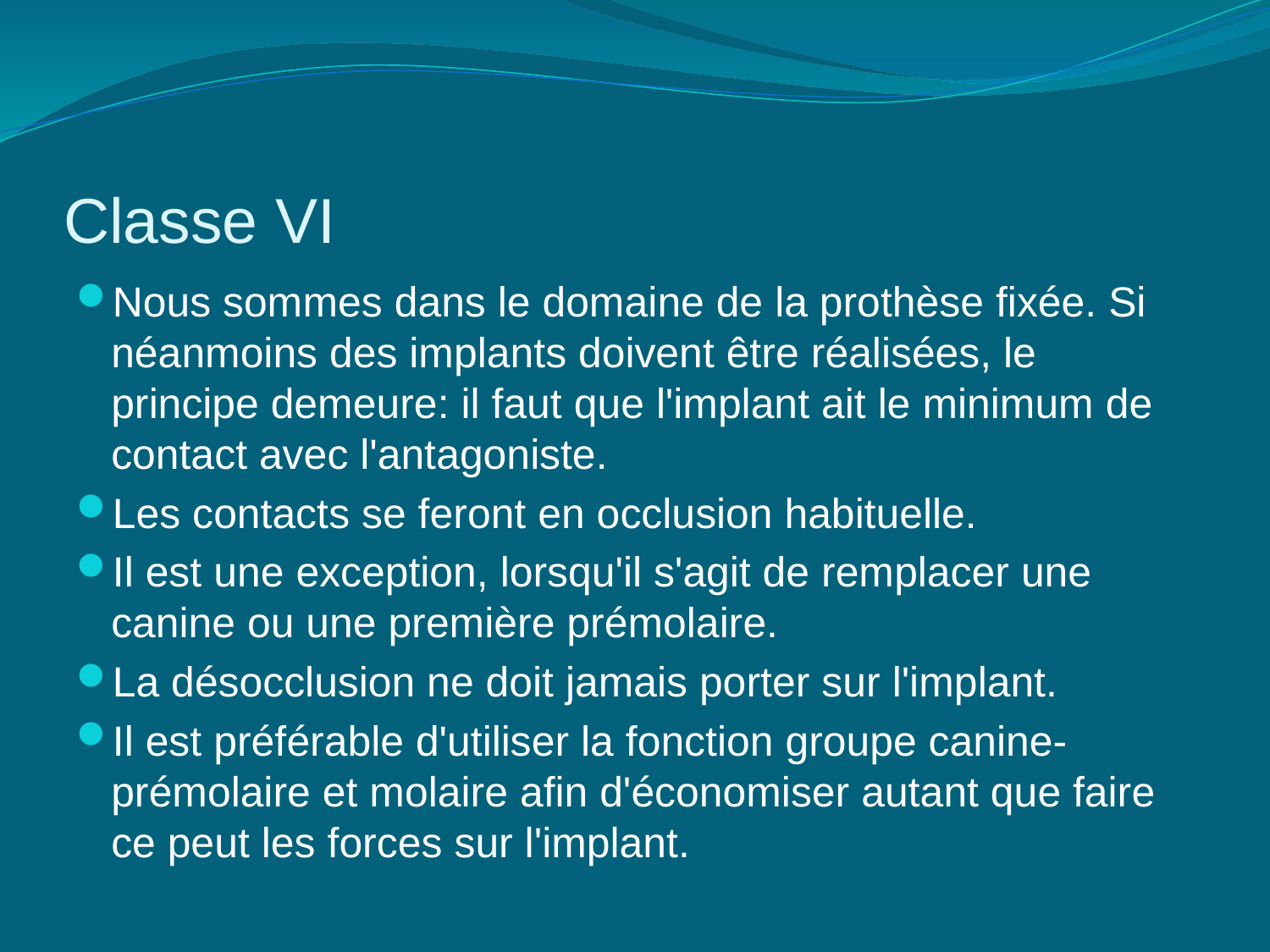

# Classe VI
Nous sommes dans le domaine de la prothèse fixée. Si néanmoins des implants doivent être réalisées, le principe demeure: il faut que l'implant ait le minimum de contact avec l'antagoniste.
Les contacts se feront en occlusion habituelle.
Il est une exception, lorsqu'il s'agit de remplacer une canine ou une première prémolaire.
La désocclusion ne doit jamais porter sur l'implant.
Il est préférable d'utiliser la fonction groupe canine-prémolaire et molaire afin d'économiser autant que faire ce peut les forces sur l'implant.